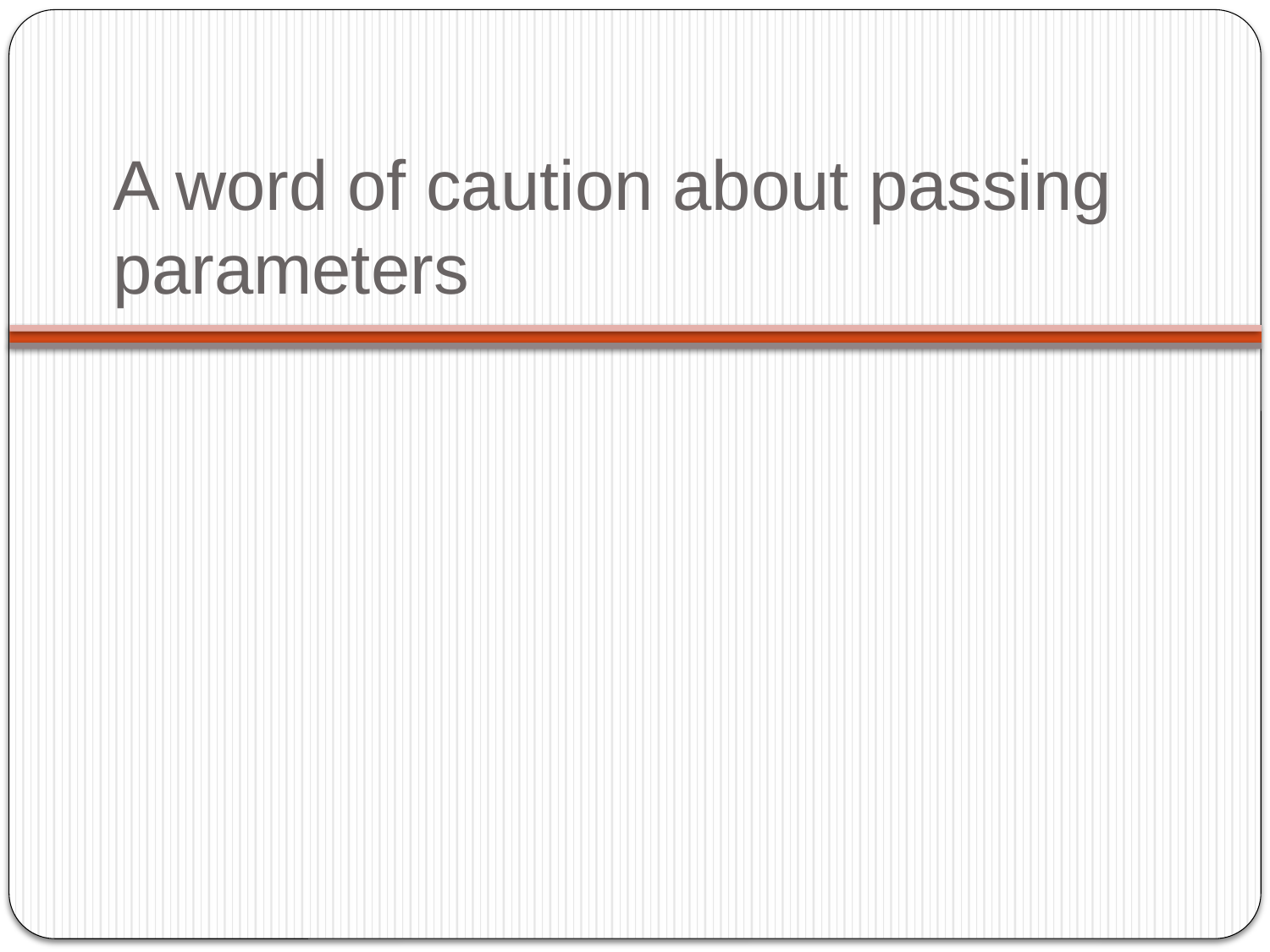

# A word of caution about passing parameters